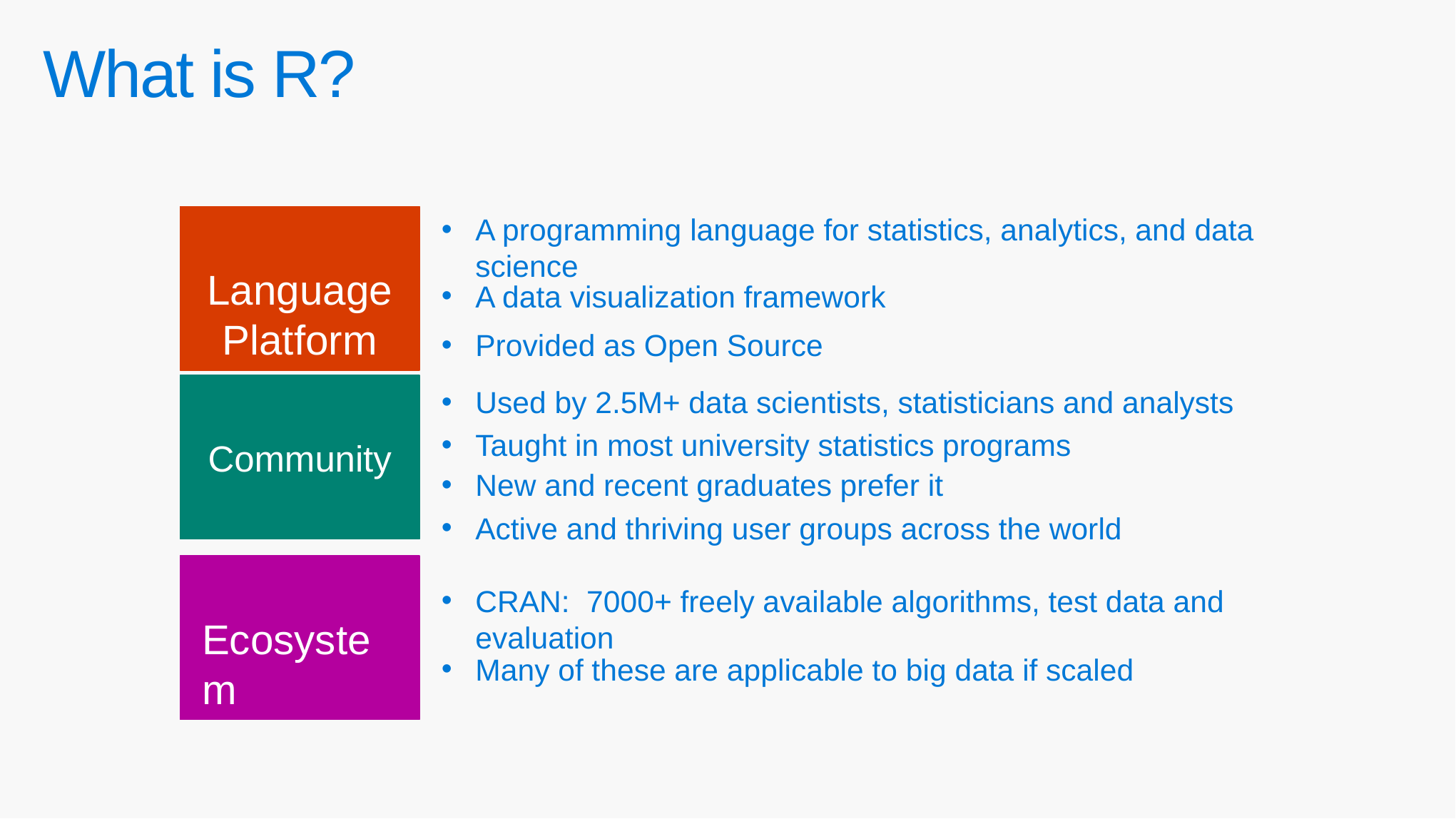

What is R?
 Language Platform
A programming language for statistics, analytics, and data science
A data visualization framework
Provided as Open Source
Community
Used by 2.5M+ data scientists, statisticians and analysts
Taught in most university statistics programs
New and recent graduates prefer it
Active and thriving user groups across the world
 Ecosystem
CRAN:  7000+ freely available algorithms, test data and evaluation
Many of these are applicable to big data if scaled